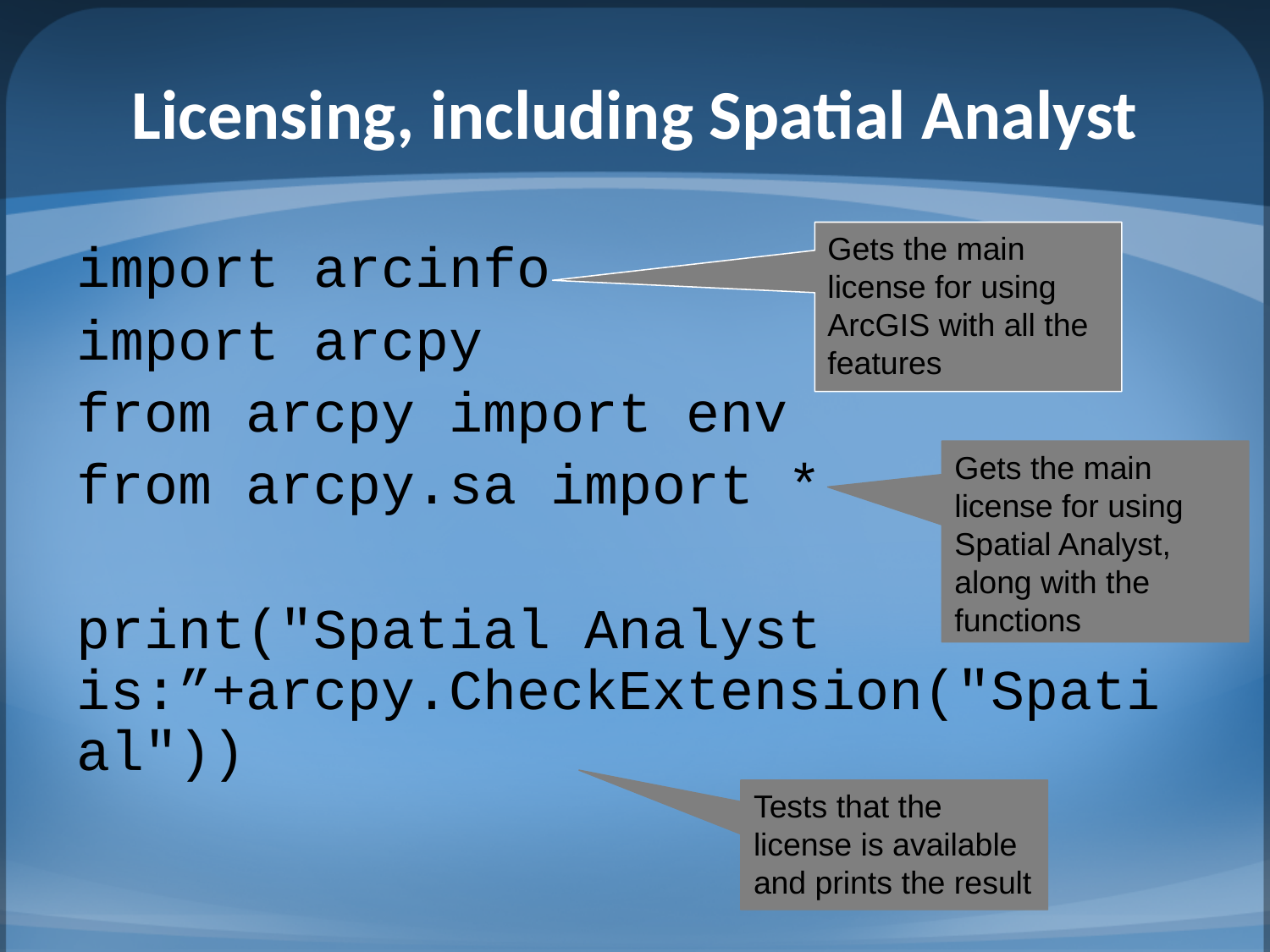

# Licensing, including Spatial Analyst
Gets the main license for using ArcGIS with all the features
import arcinfo
import arcpy
from arcpy import env
from arcpy.sa import *

print("Spatial Analyst is:”+arcpy.CheckExtension("Spatial"))
Gets the main license for using Spatial Analyst, along with the functions
Tests that the license is available and prints the result